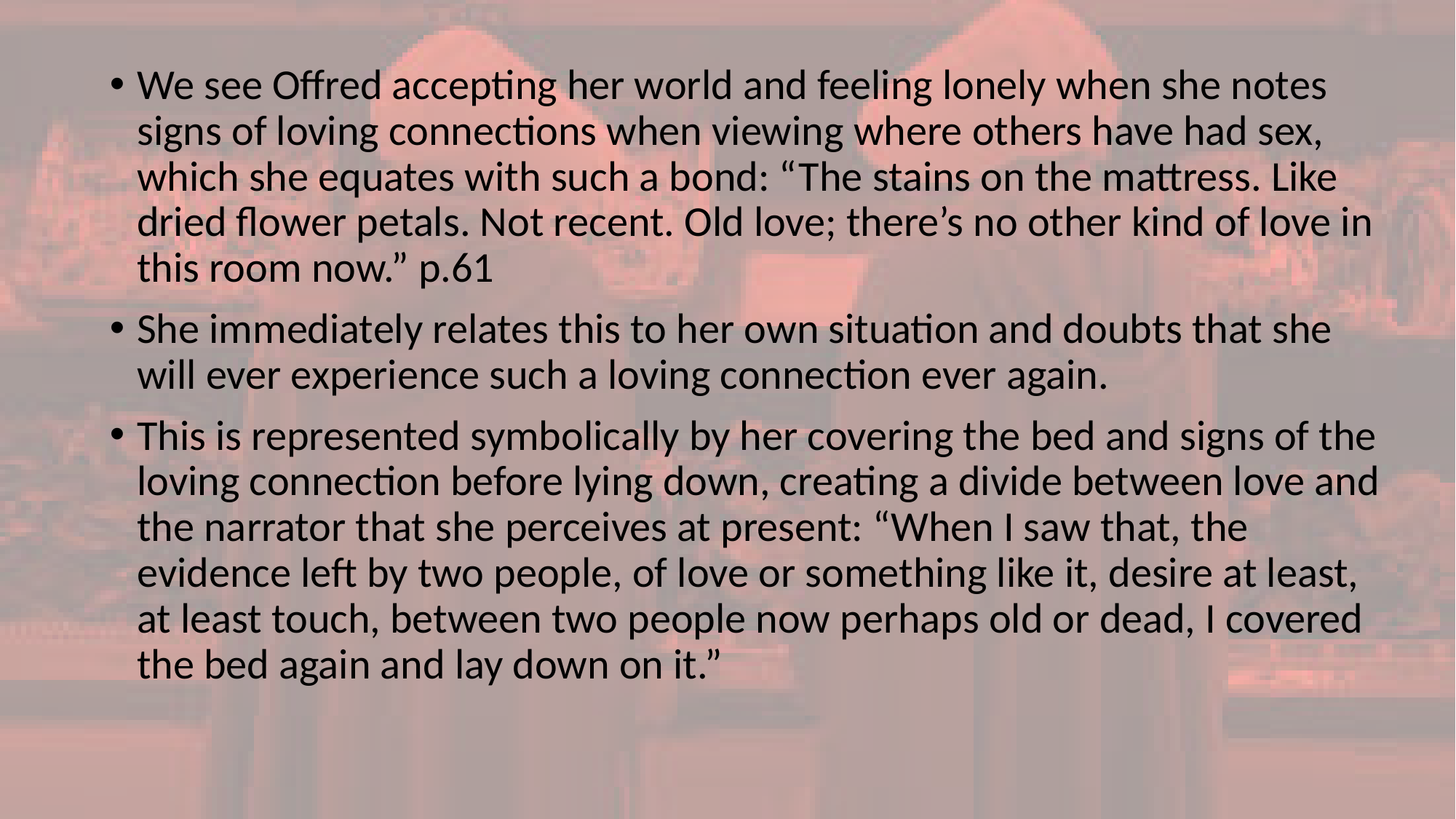

We see Offred accepting her world and feeling lonely when she notes signs of loving connections when viewing where others have had sex, which she equates with such a bond: “The stains on the mattress. Like dried flower petals. Not recent. Old love; there’s no other kind of love in this room now.” p.61
She immediately relates this to her own situation and doubts that she will ever experience such a loving connection ever again.
This is represented symbolically by her covering the bed and signs of the loving connection before lying down, creating a divide between love and the narrator that she perceives at present: “When I saw that, the evidence left by two people, of love or something like it, desire at least, at least touch, between two people now perhaps old or dead, I covered the bed again and lay down on it.”